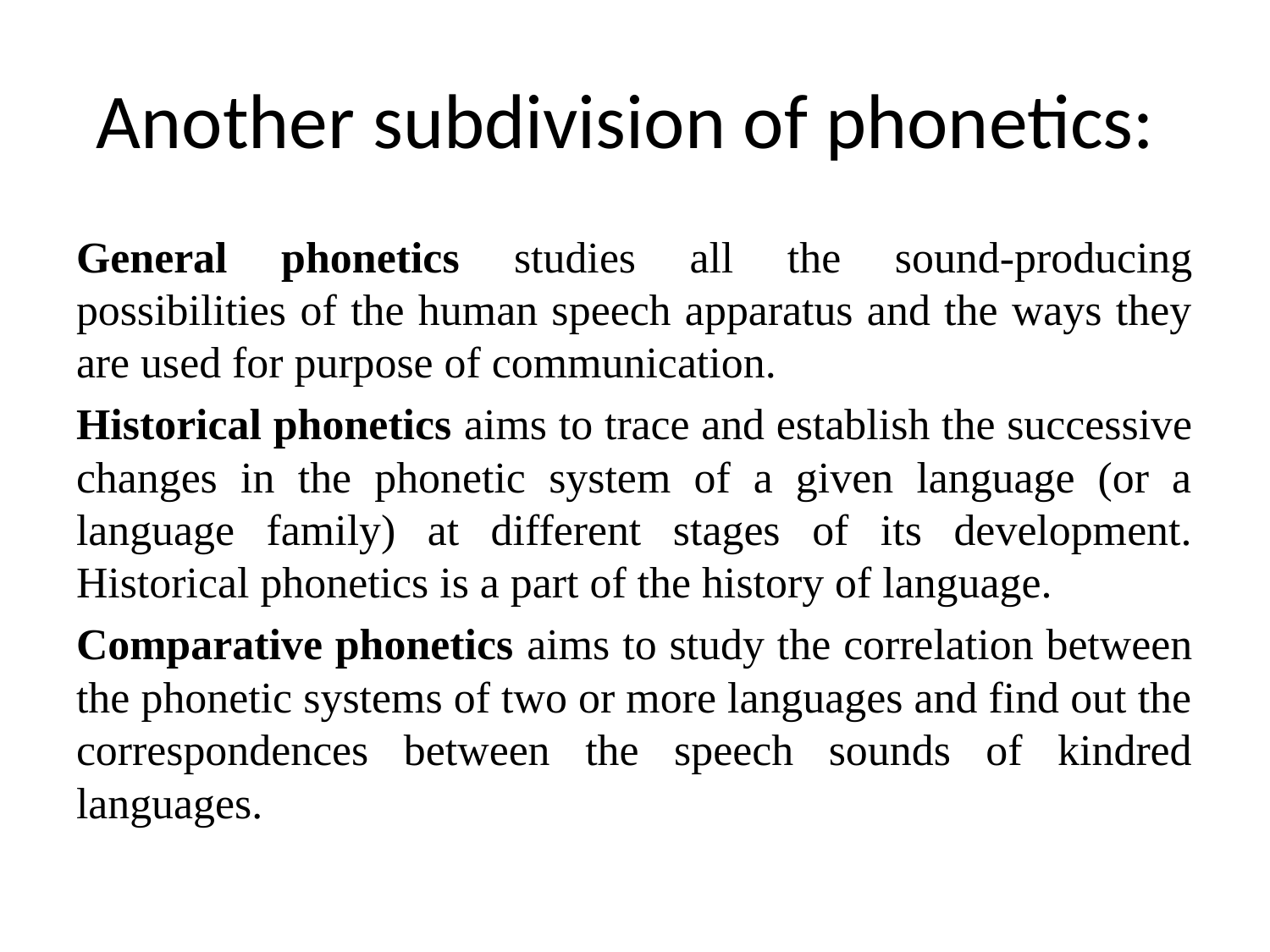

# Another subdivision of phonetics:
General phonetics studies all the sound-producing possibilities of the human speech apparatus and the ways they are used for purpose of communication.
Historical phonetics aims to trace and establish the successive changes in the phonetic system of a given language (or a language family) at different stages of its development. Historical phonetics is a part of the history of language.
Comparative phonetics aims to study the correlation between the phonetic systems of two or more languages and find out the correspondences between the speech sounds of kindred languages.